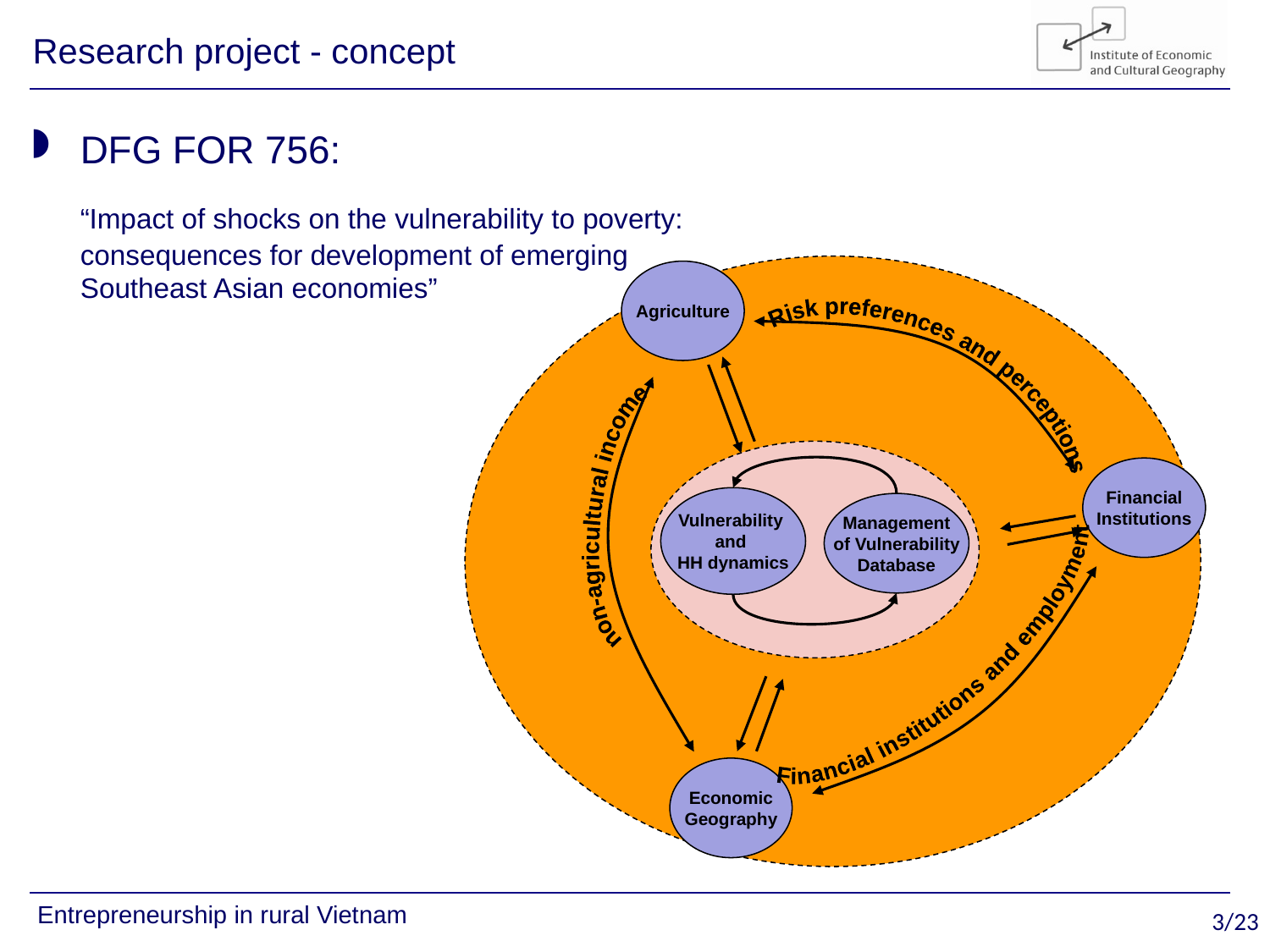

# Research project - concept
DFG FOR 756:
	“Impact of shocks on the vulnerability to poverty: consequences for development of emerging Southeast Asian economies”

Agriculture
Risk preferences and perceptions

non-agricultural income

Financial institutions and employment

Economic
Geography
Financial
Institutions

Vulnerability
and
HH dynamics
Management
of Vulnerability
Database